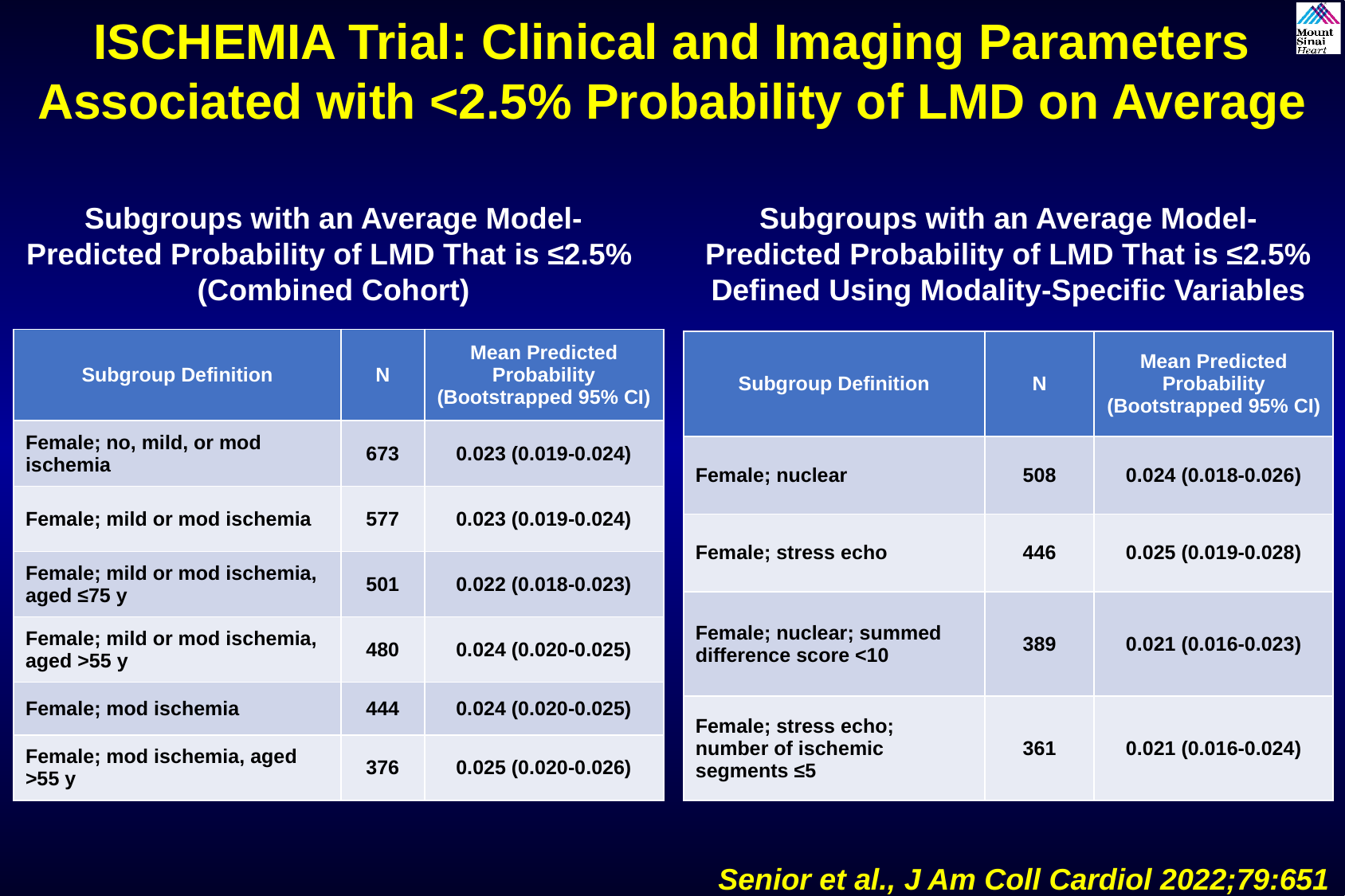

ISCHEMIA Trial: Clinical and Imaging Parameters Associated with <2.5% Probability of LMD on Average
Subgroups with an Average Model-Predicted Probability of LMD That is ≤2.5%
(Combined Cohort)
Subgroups with an Average Model-Predicted Probability of LMD That is ≤2.5% Defined Using Modality-Specific Variables
| Subgroup Definition | N | Mean Predicted Probability (Bootstrapped 95% CI) |
| --- | --- | --- |
| Female; no, mild, or mod ischemia | 673 | 0.023 (0.019-0.024) |
| Female; mild or mod ischemia | 577 | 0.023 (0.019-0.024) |
| Female; mild or mod ischemia, aged ≤75 y | 501 | 0.022 (0.018-0.023) |
| Female; mild or mod ischemia, aged >55 y | 480 | 0.024 (0.020-0.025) |
| Female; mod ischemia | 444 | 0.024 (0.020-0.025) |
| Female; mod ischemia, aged >55 y | 376 | 0.025 (0.020-0.026) |
| Subgroup Definition | N | Mean Predicted Probability (Bootstrapped 95% CI) |
| --- | --- | --- |
| Female; nuclear | 508 | 0.024 (0.018-0.026) |
| Female; stress echo | 446 | 0.025 (0.019-0.028) |
| Female; nuclear; summed difference score <10 | 389 | 0.021 (0.016-0.023) |
| Female; stress echo; number of ischemic segments ≤5 | 361 | 0.021 (0.016-0.024) |
Senior et al., J Am Coll Cardiol 2022;79:651